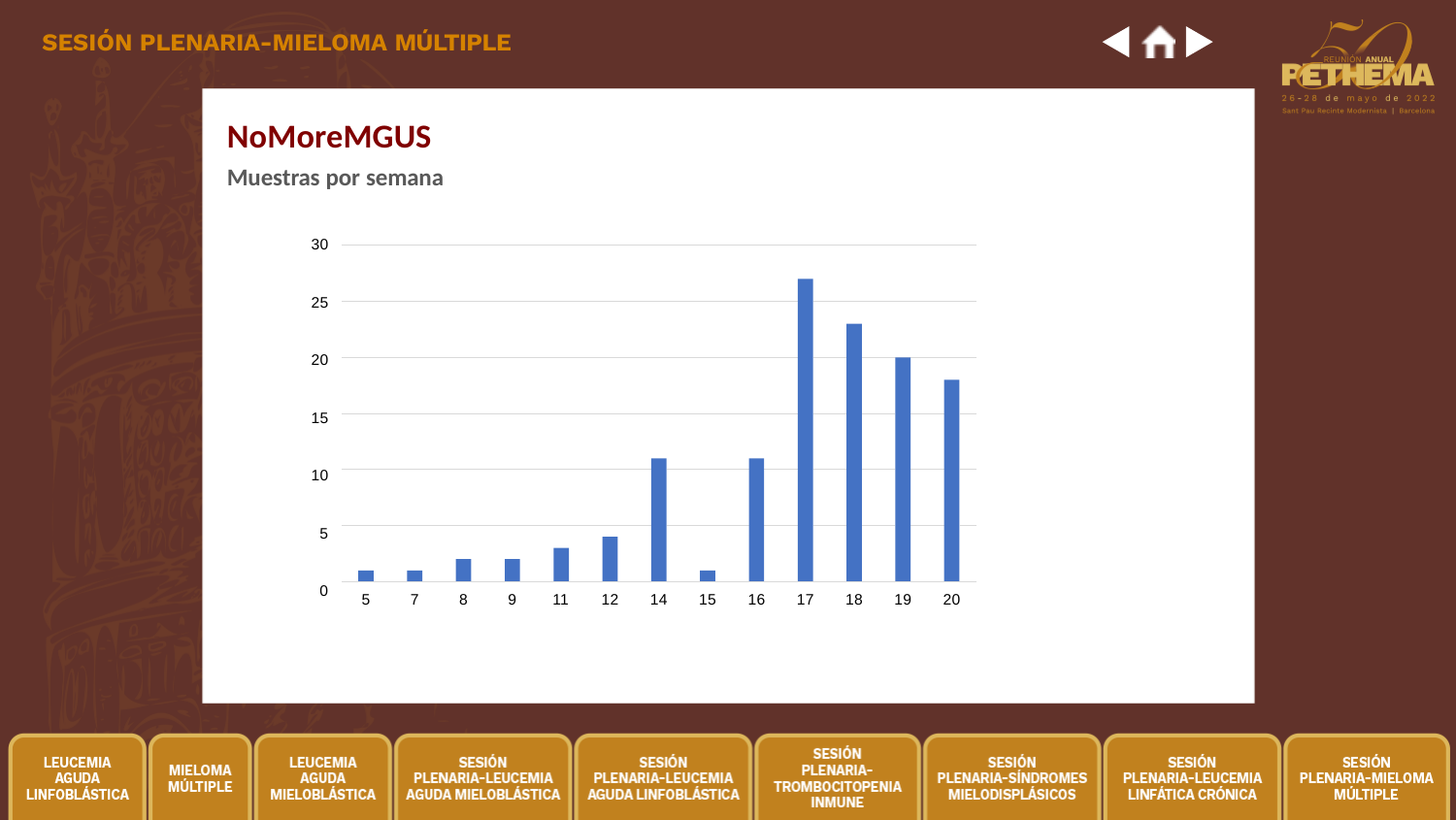

SESIÓN PLENARIA-MIELOMA MÚLTIPLE
# NoMoreMGUS
Muestras por semana
30

25

20

15

10

5

0

5
7
8
9
11
12
14
15
16
17
18
19
20